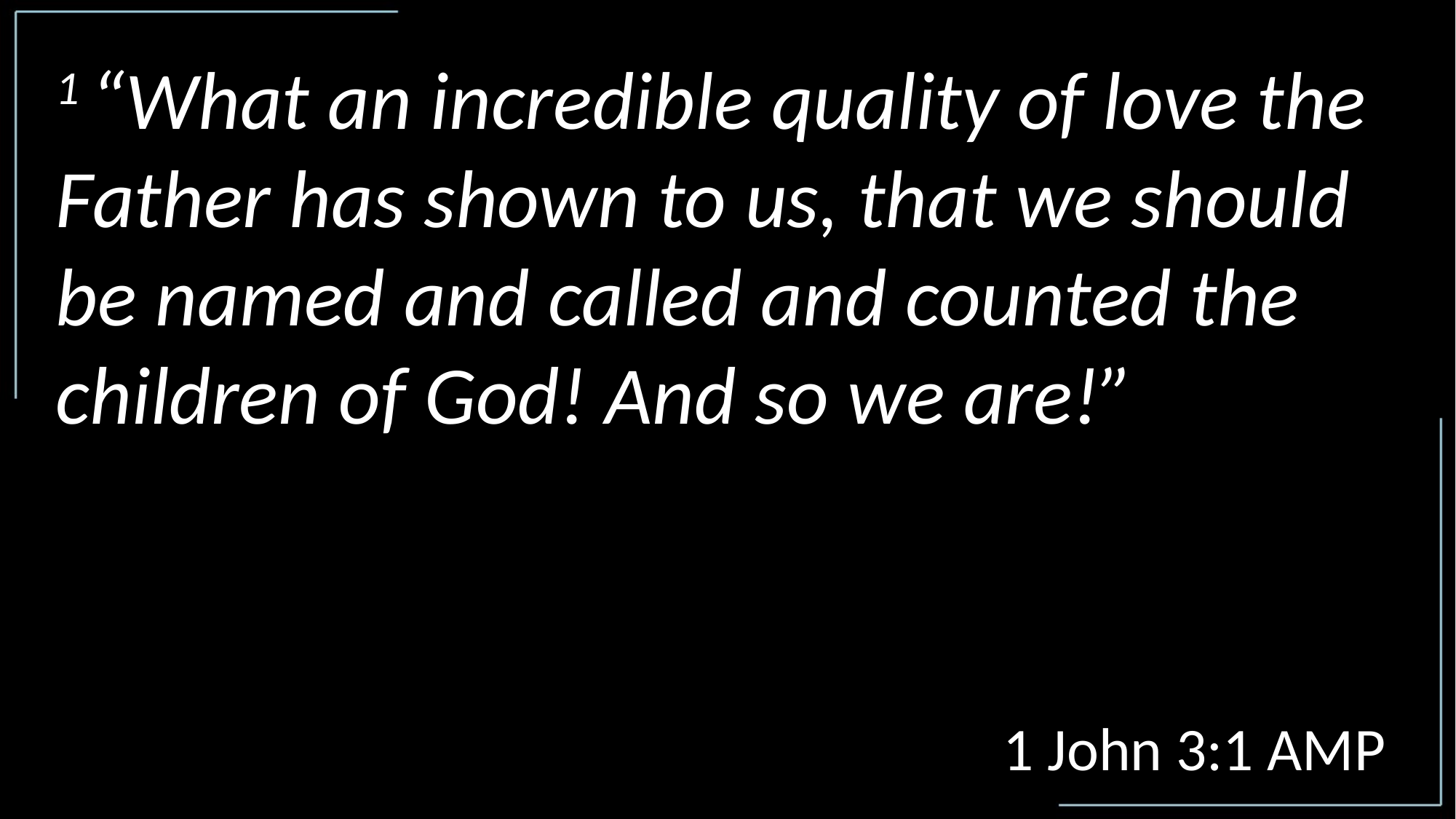

1 “What an incredible quality of love the Father has shown to us, that we should be named and called and counted the children of God! And so we are!”

                                                   1 John 3:1 AMP